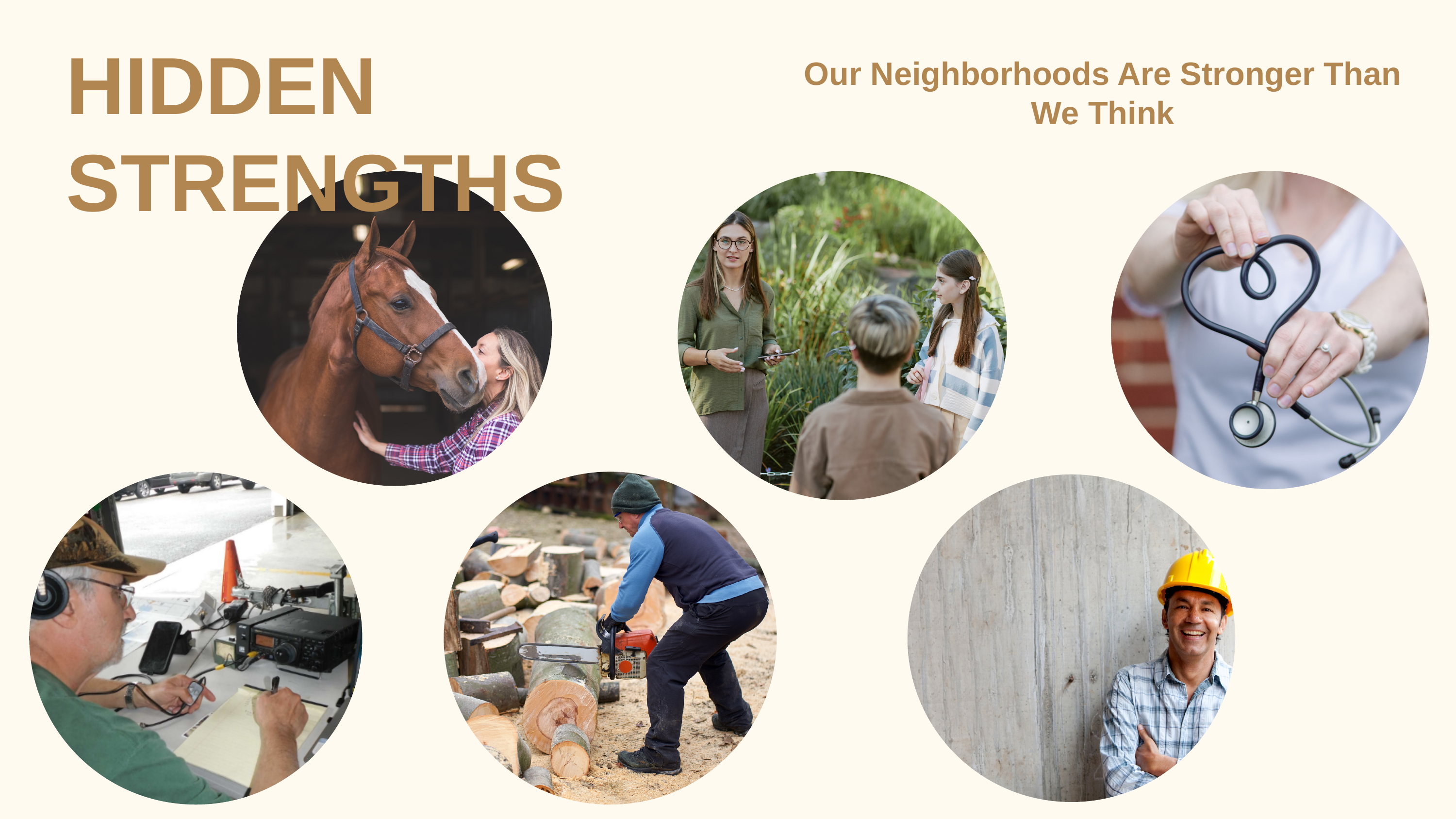

HIDDEN STRENGTHS
Our Neighborhoods Are Stronger Than We Think